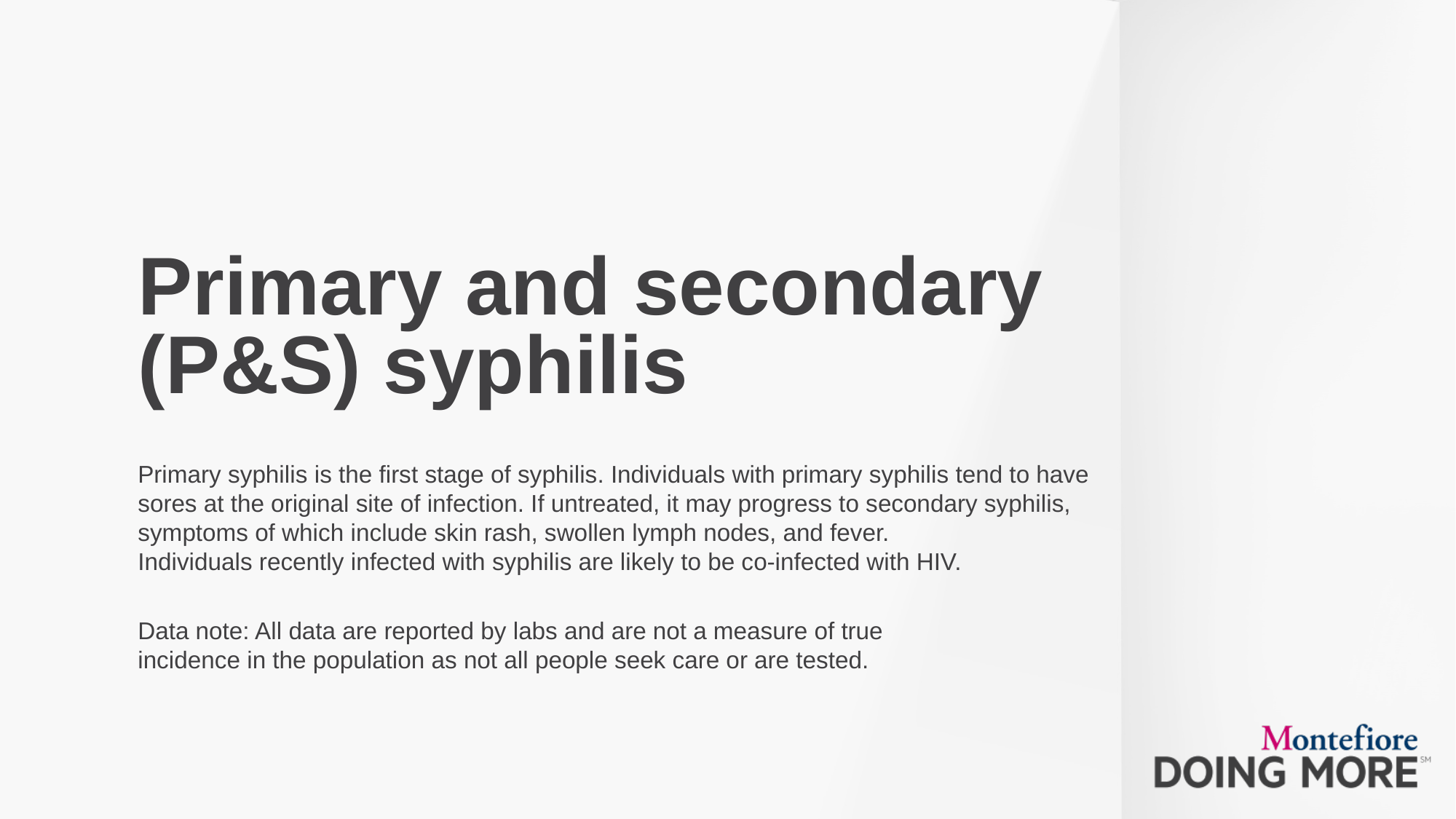

# Primary and secondary (P&S) syphilis
Primary syphilis is the first stage of syphilis. Individuals with primary syphilis tend to have sores at the original site of infection. If untreated, it may progress to secondary syphilis, symptoms of which include skin rash, swollen lymph nodes, and fever.
Individuals recently infected with syphilis are likely to be co-infected with HIV.
Data note: All data are reported by labs and are not a measure of true incidence in the population as not all people seek care or are tested.